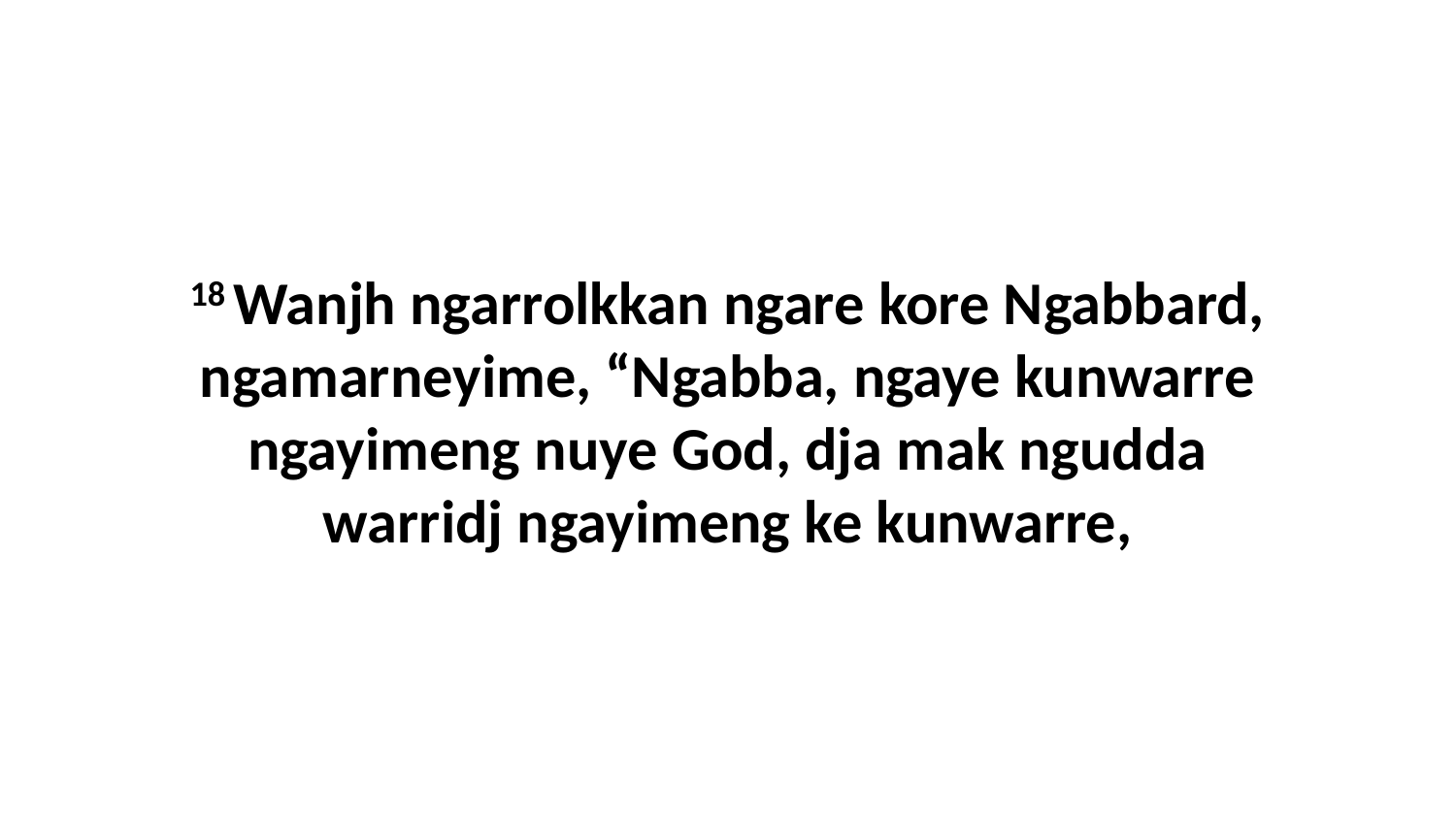

18 Wanjh ngarrolkkan ngare kore Ngabbard, ngamarneyime, “Ngabba, ngaye kunwarre ngayimeng nuye God, dja mak ngudda warridj ngayimeng ke kunwarre,